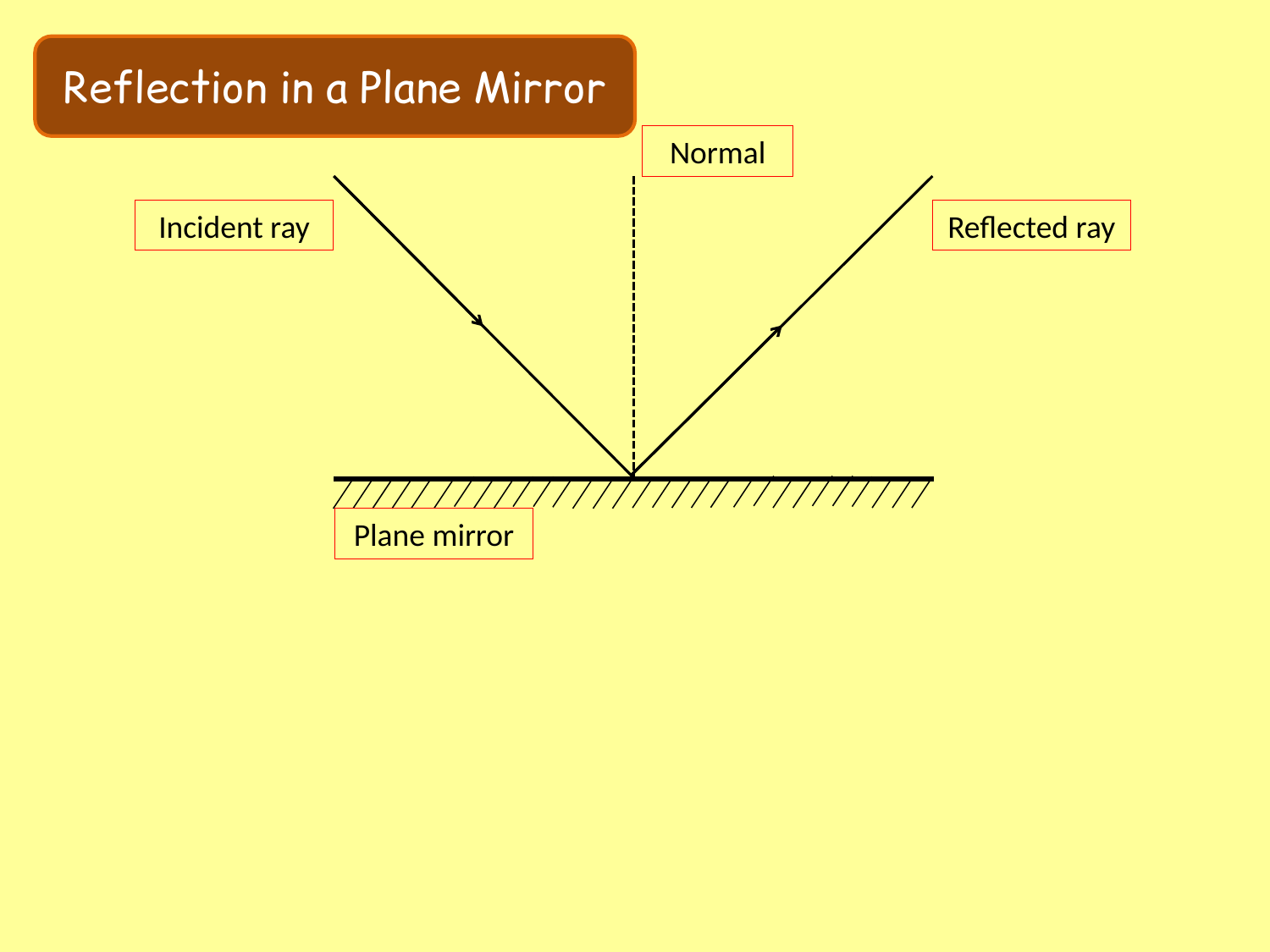

Reflection in a Plane Mirror
Normal
Incident ray
Reflected ray
Plane mirror